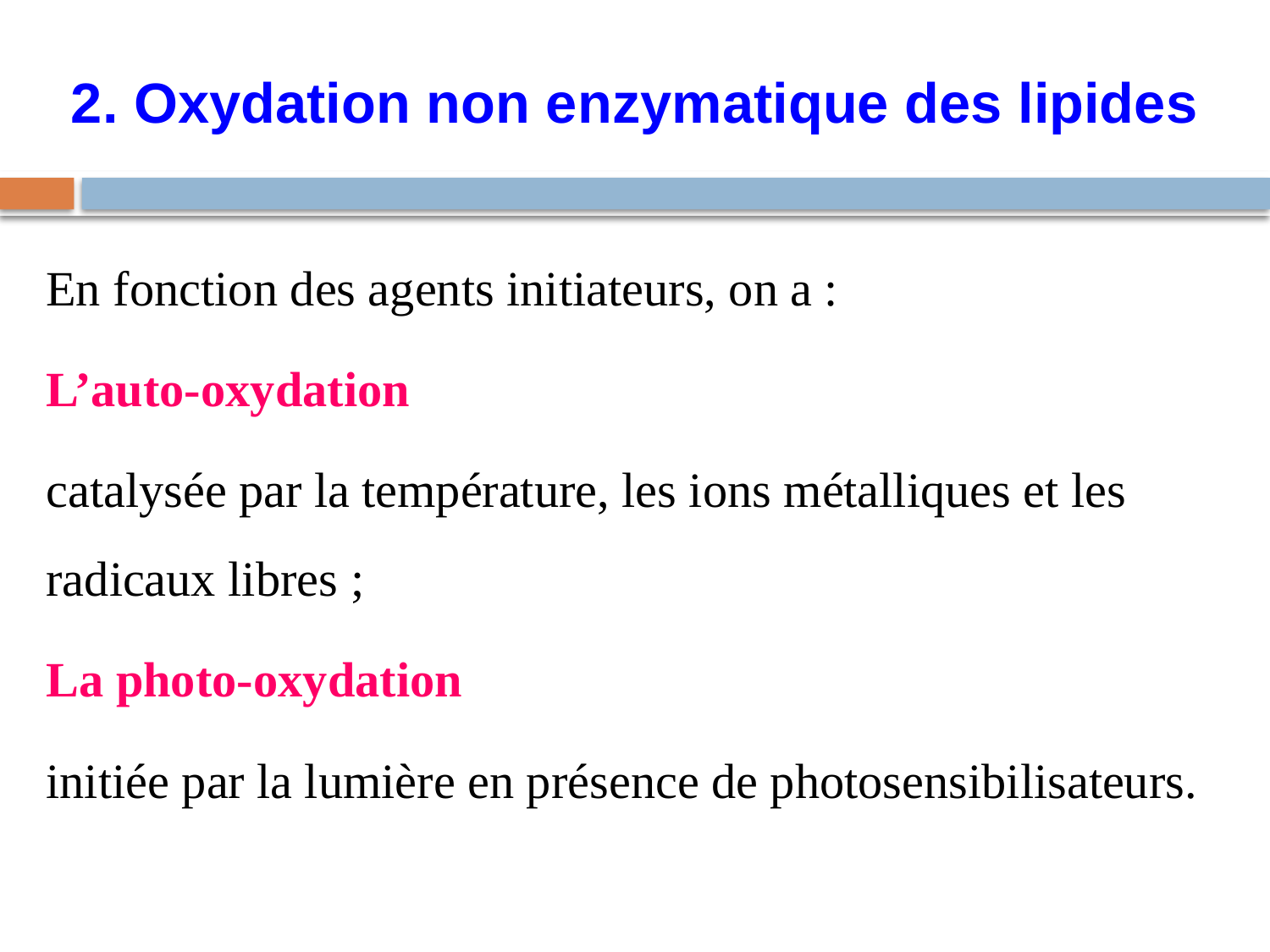

# 2. Oxydation non enzymatique des lipides
En fonction des agents initiateurs, on a :
L’auto-oxydation
catalysée par la température, les ions métalliques et les radicaux libres ;
La photo-oxydation
initiée par la lumière en présence de photosensibilisateurs.